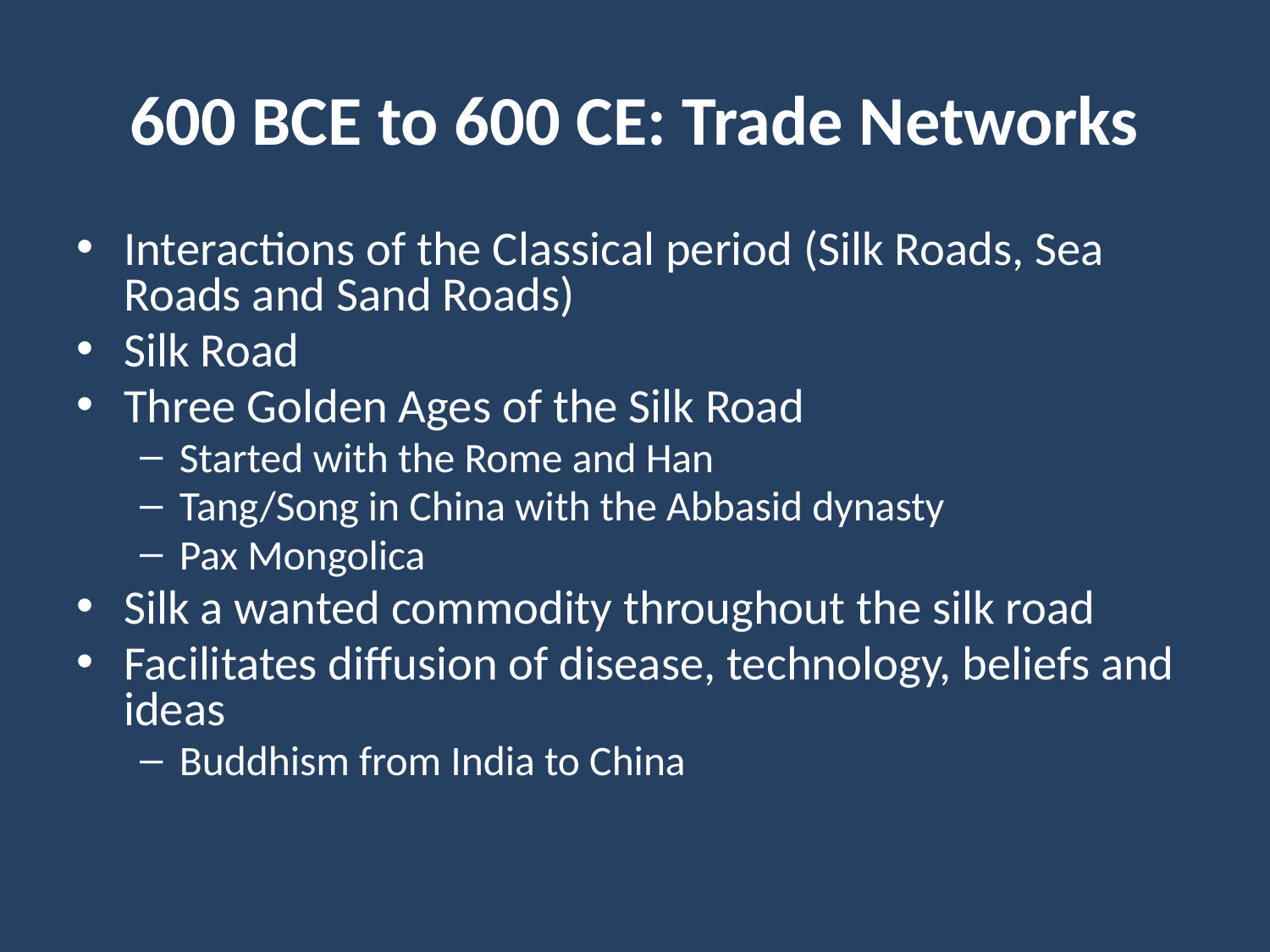

# 600 BCE to 600 CE: Trade Networks
Interactions of the Classical period (Silk Roads, Sea Roads and Sand Roads)
Silk Road
Three Golden Ages of the Silk Road
Started with the Rome and Han
Tang/Song in China with the Abbasid dynasty
Pax Mongolica
Silk a wanted commodity throughout the silk road
Facilitates diffusion of disease, technology, beliefs and ideas
Buddhism from India to China